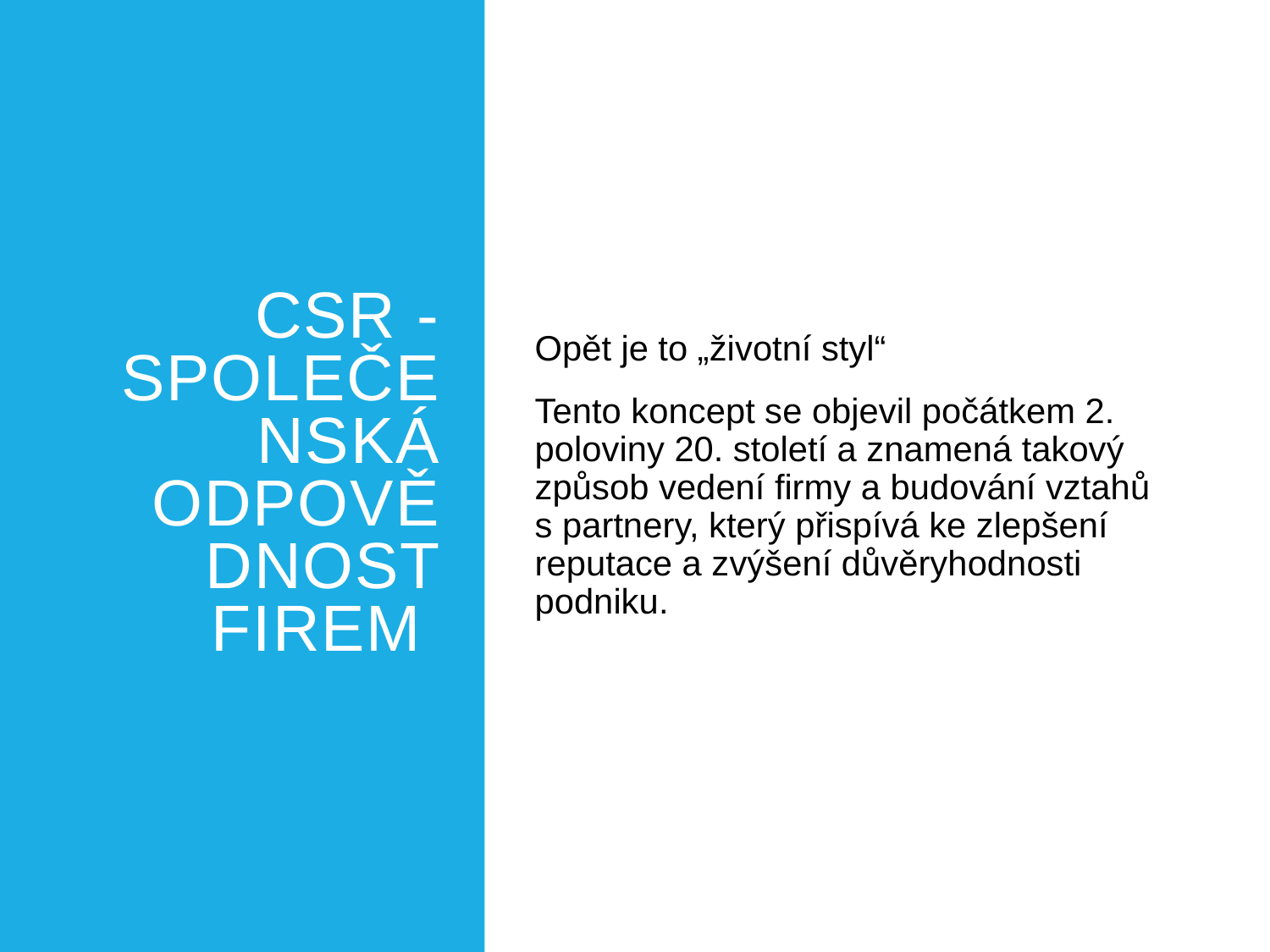

# CSR - společenská odpovědnost firem
Opět je to „životní styl“
Tento koncept se objevil počátkem 2. poloviny 20. století a znamená takový způsob vedení firmy a budování vztahů s partnery, který přispívá ke zlepšení reputace a zvýšení důvěryhodnosti podniku.